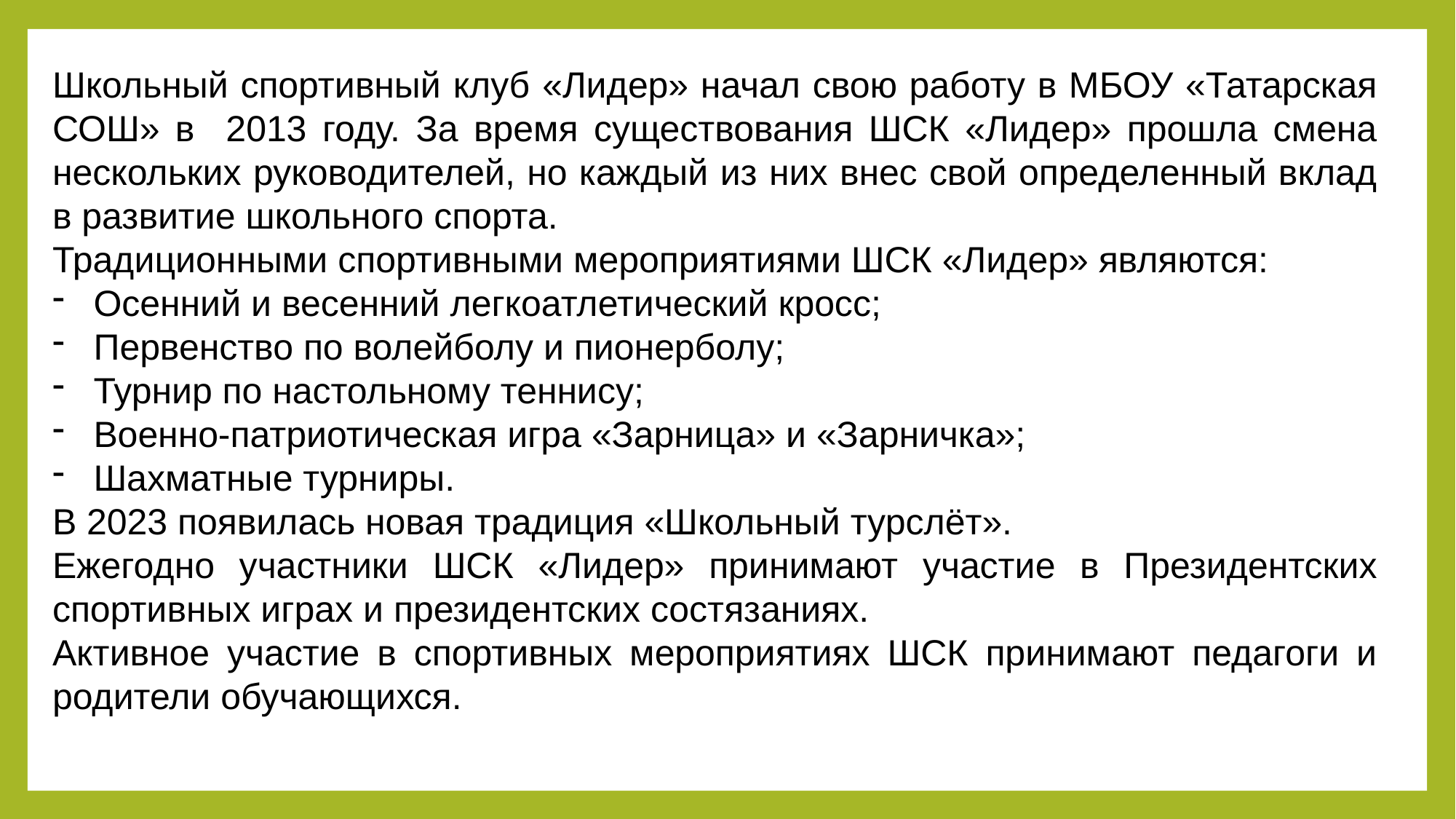

Школьный спортивный клуб «Лидер» начал свою работу в МБОУ «Татарская СОШ» в  2013 году. За время существования ШСК «Лидер» прошла смена нескольких руководителей, но каждый из них внес свой определенный вклад в развитие школьного спорта.
Традиционными спортивными мероприятиями ШСК «Лидер» являются:
Осенний и весенний легкоатлетический кросс;
Первенство по волейболу и пионерболу;
Турнир по настольному теннису;
Военно-патриотическая игра «Зарница» и «Зарничка»;
Шахматные турниры.
В 2023 появилась новая традиция «Школьный турслёт».
Ежегодно участники ШСК «Лидер» принимают участие в Президентских спортивных играх и президентских состязаниях.
Активное участие в спортивных мероприятиях ШСК принимают педагоги и родители обучающихся.